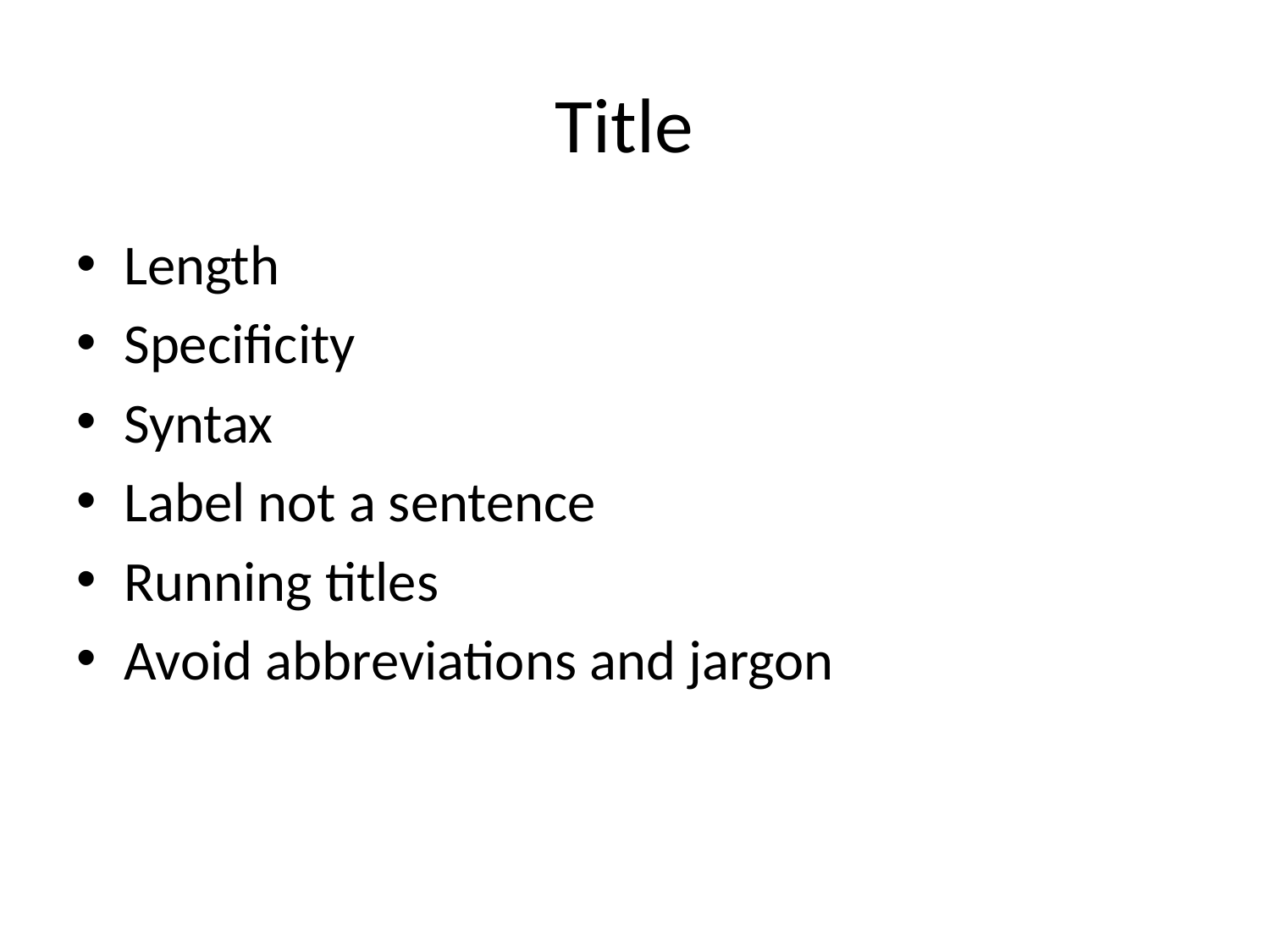

# Title
Length
Specificity
Syntax
Label not a sentence
Running titles
Avoid abbreviations and jargon